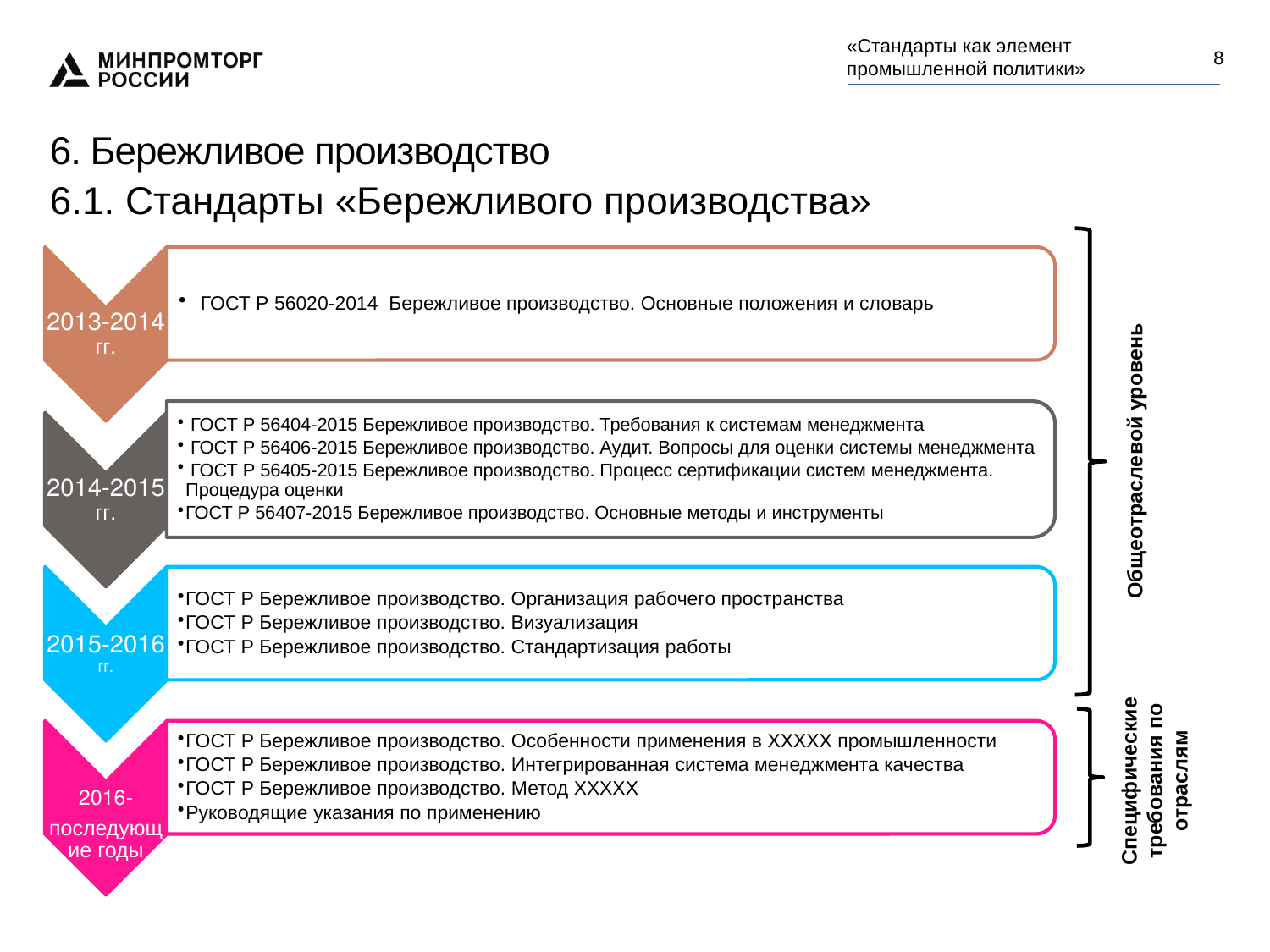

«Стандарты как элемент промышленной политики»
8
# 6. Бережливое производство
6.1. Стандарты «Бережливого производства»
Общеотраслевой уровень

2013-2014 гг.
 ГОСТ Р 56020-2014  Бережливое производство. Основные положения и словарь
2014-2015 гг.
 ГОСТ Р 56404-2015 Бережливое производство. Требования к системам менеджмента
 ГОСТ Р 56406-2015 Бережливое производство. Аудит. Вопросы для оценки системы менеджмента
 ГОСТ Р 56405-2015 Бережливое производство. Процесс сертификации систем менеджмента. Процедура оценки
ГОСТ Р 56407-2015 Бережливое производство. Основные методы и инструменты
2015-2016 гг.
ГОСТ Р Бережливое производство. Организация рабочего пространства
ГОСТ Р Бережливое производство. Визуализация
ГОСТ Р Бережливое производство. Стандартизация работы
2016-
последующие годы
ГОСТ Р Бережливое производство. Особенности применения в ХХХХХ промышленности
ГОСТ Р Бережливое производство. Интегрированная система менеджмента качества
ГОСТ Р Бережливое производство. Метод ХХХХХ
Руководящие указания по применению
Специфические требования по отраслям